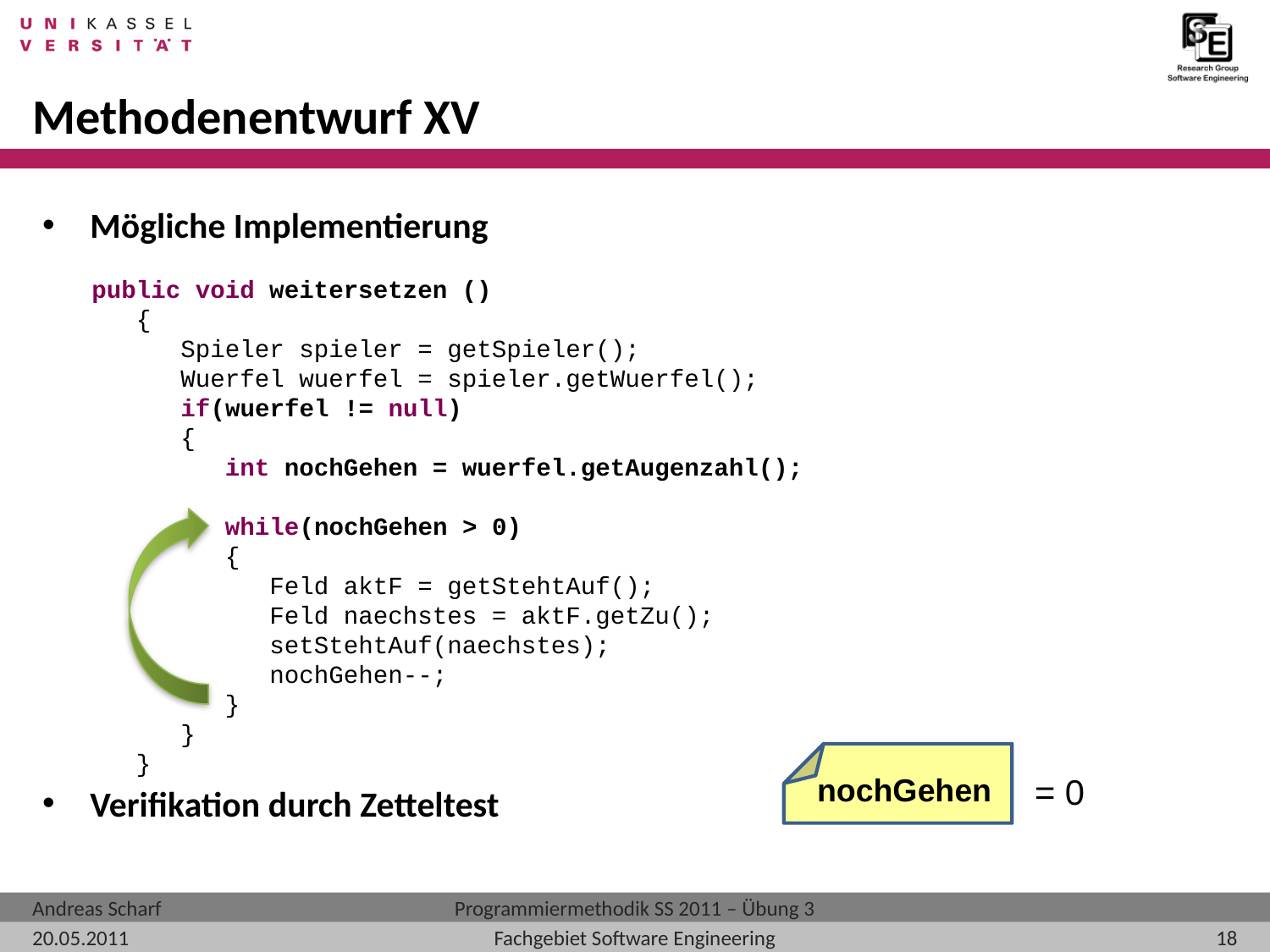

# Methodenentwurf XV
Mögliche Implementierung

Verifikation durch Zetteltest
public void weitersetzen ()
   {
      Spieler spieler = getSpieler();
      Wuerfel wuerfel = spieler.getWuerfel();
      if(wuerfel != null)
      {
         int nochGehen = wuerfel.getAugenzahl();

         while(nochGehen > 0)
         {
            Feld aktF = getStehtAuf();
            Feld naechstes = aktF.getZu();
            setStehtAuf(naechstes);
            nochGehen--;
         }
      }
   }

nochGehen
= 0